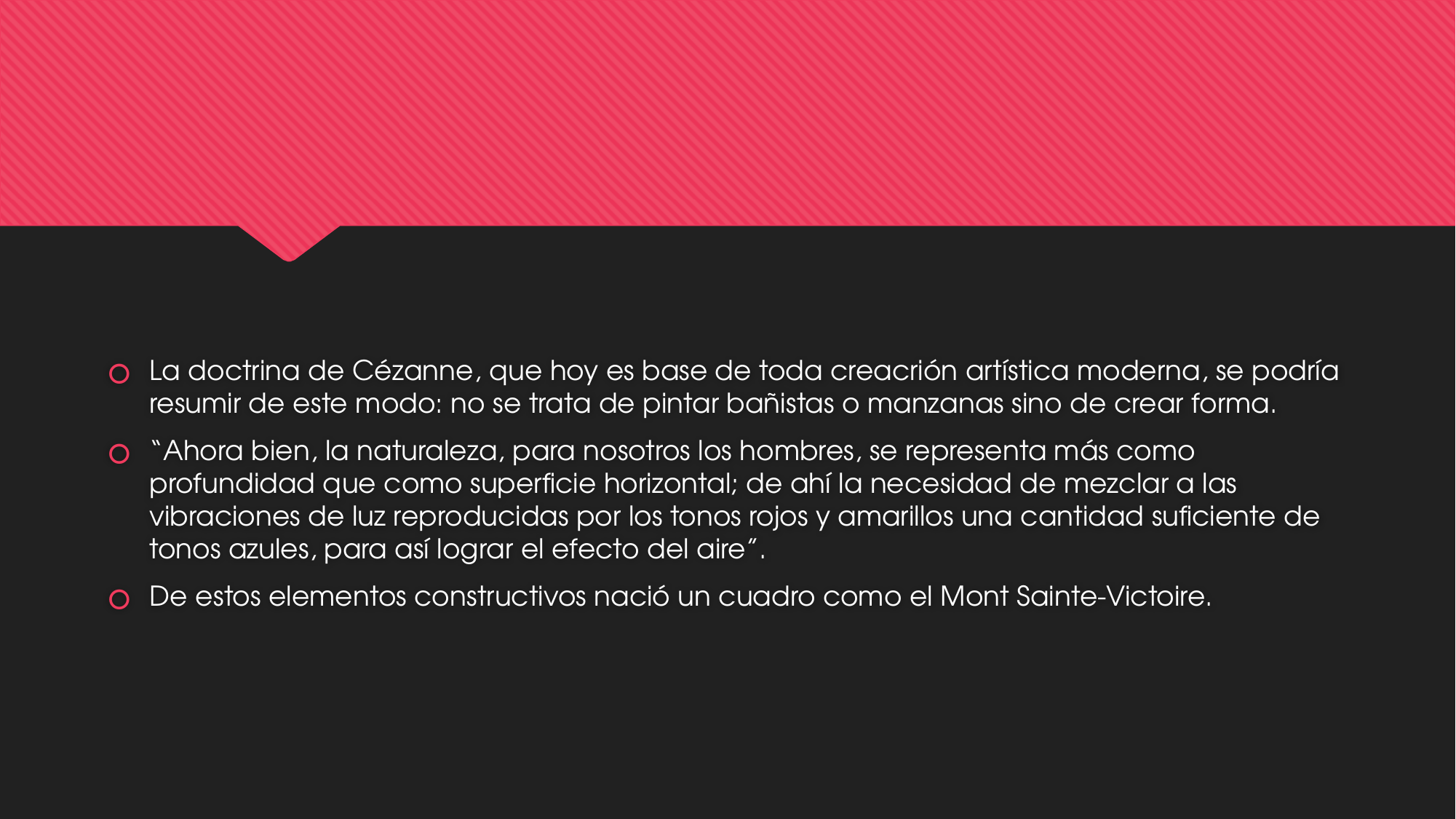

#
La doctrina de Cézanne, que hoy es base de toda creacrión artística moderna, se podría resumir de este modo: no se trata de pintar bañistas o manzanas sino de crear forma.
“Ahora bien, la naturaleza, para nosotros los hombres, se representa más como profundidad que como superficie horizontal; de ahí la necesidad de mezclar a las vibraciones de luz reproducidas por los tonos rojos y amarillos una cantidad suficiente de tonos azules, para así lograr el efecto del aire”.
De estos elementos constructivos nació un cuadro como el Mont Sainte-Victoire.